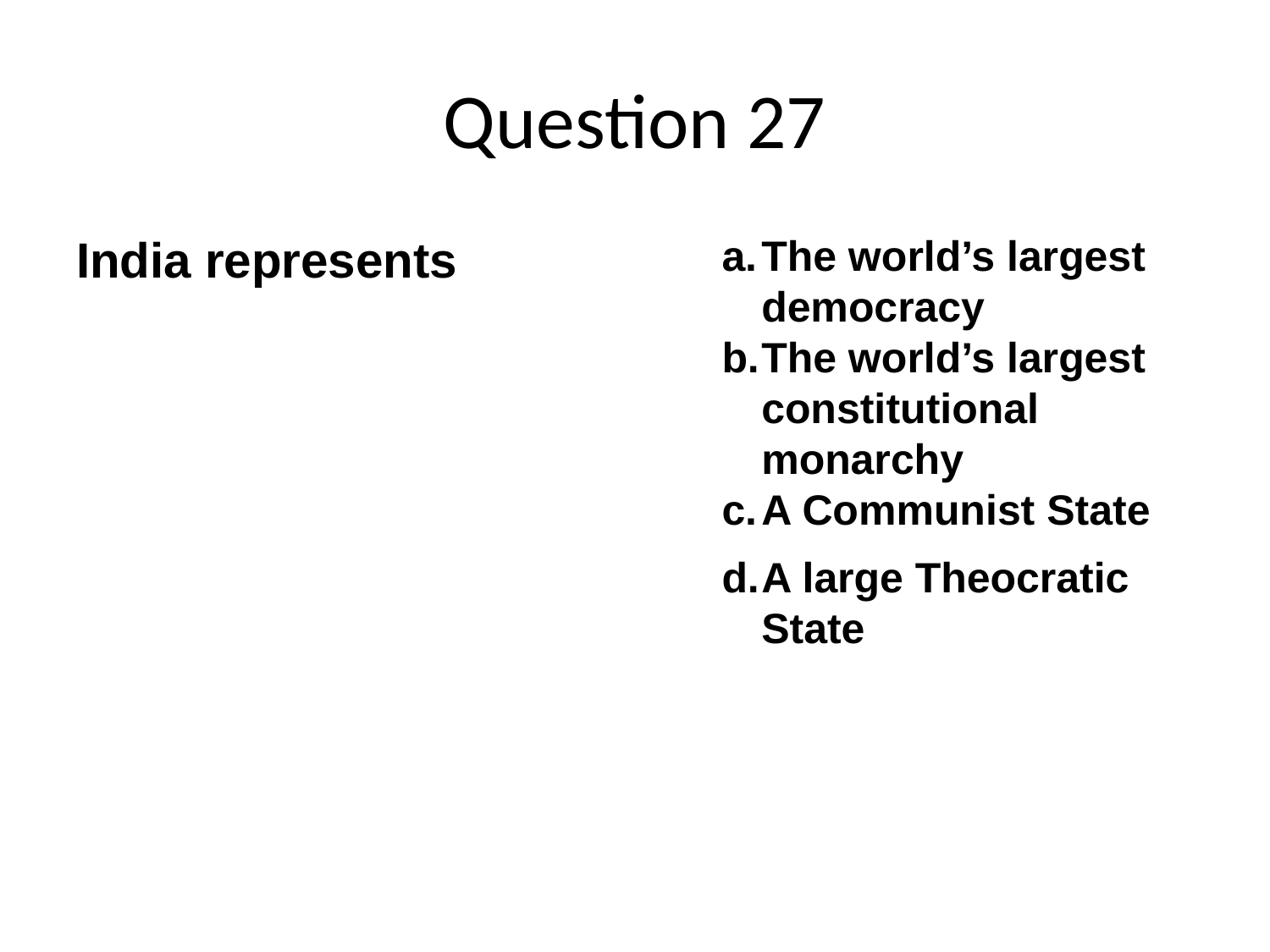

# Question 27
India represents

The world’s largest democracy
The world’s largest constitutional monarchy
A Communist State
A large Theocratic State